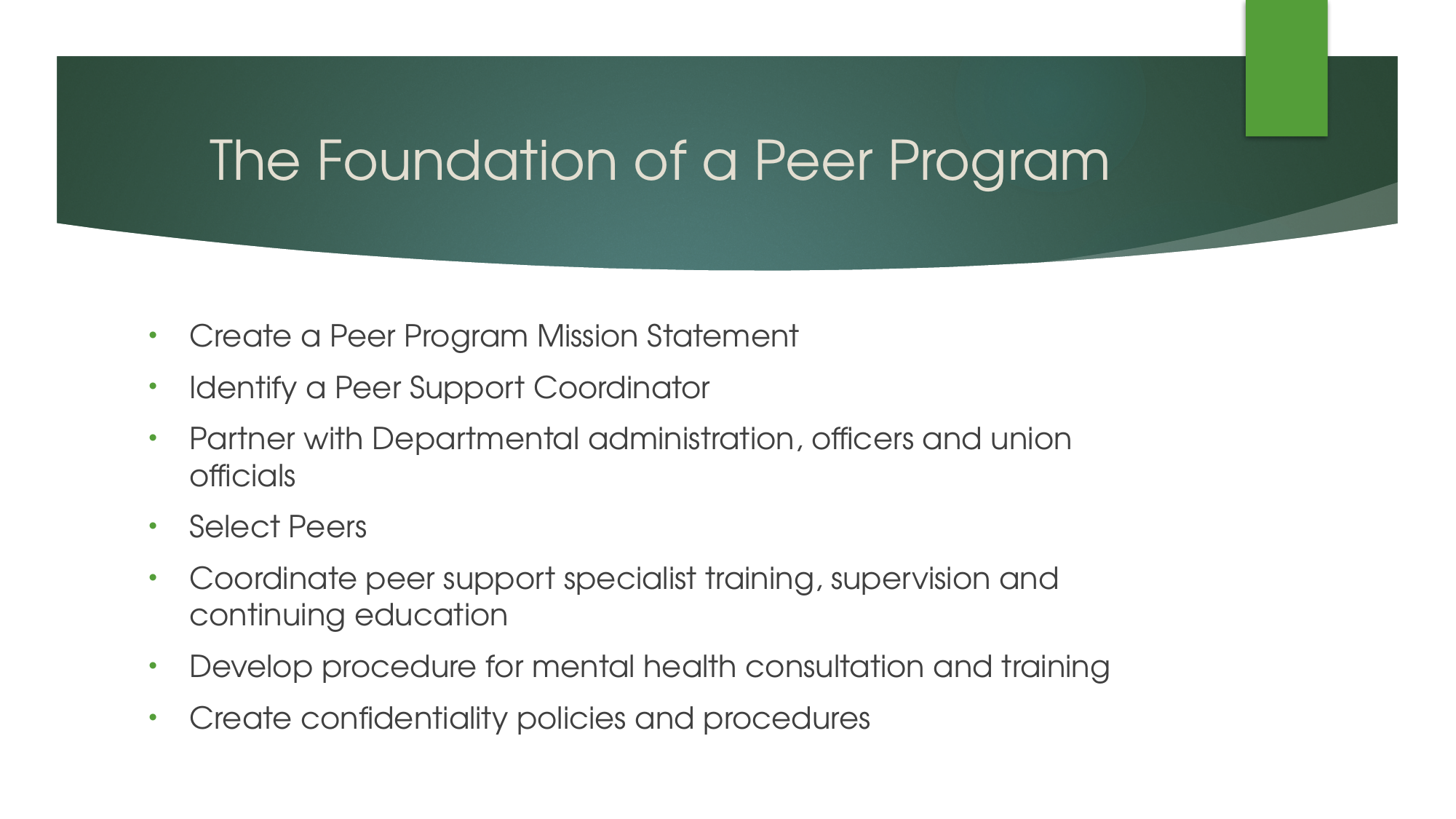

# The Foundation of a Peer Program
Create a Peer Program Mission Statement
Identify a Peer Support Coordinator
Partner with Departmental administration, officers and union officials
Select Peers
Coordinate peer support specialist training, supervision and continuing education
Develop procedure for mental health consultation and training
Create confidentiality policies and procedures